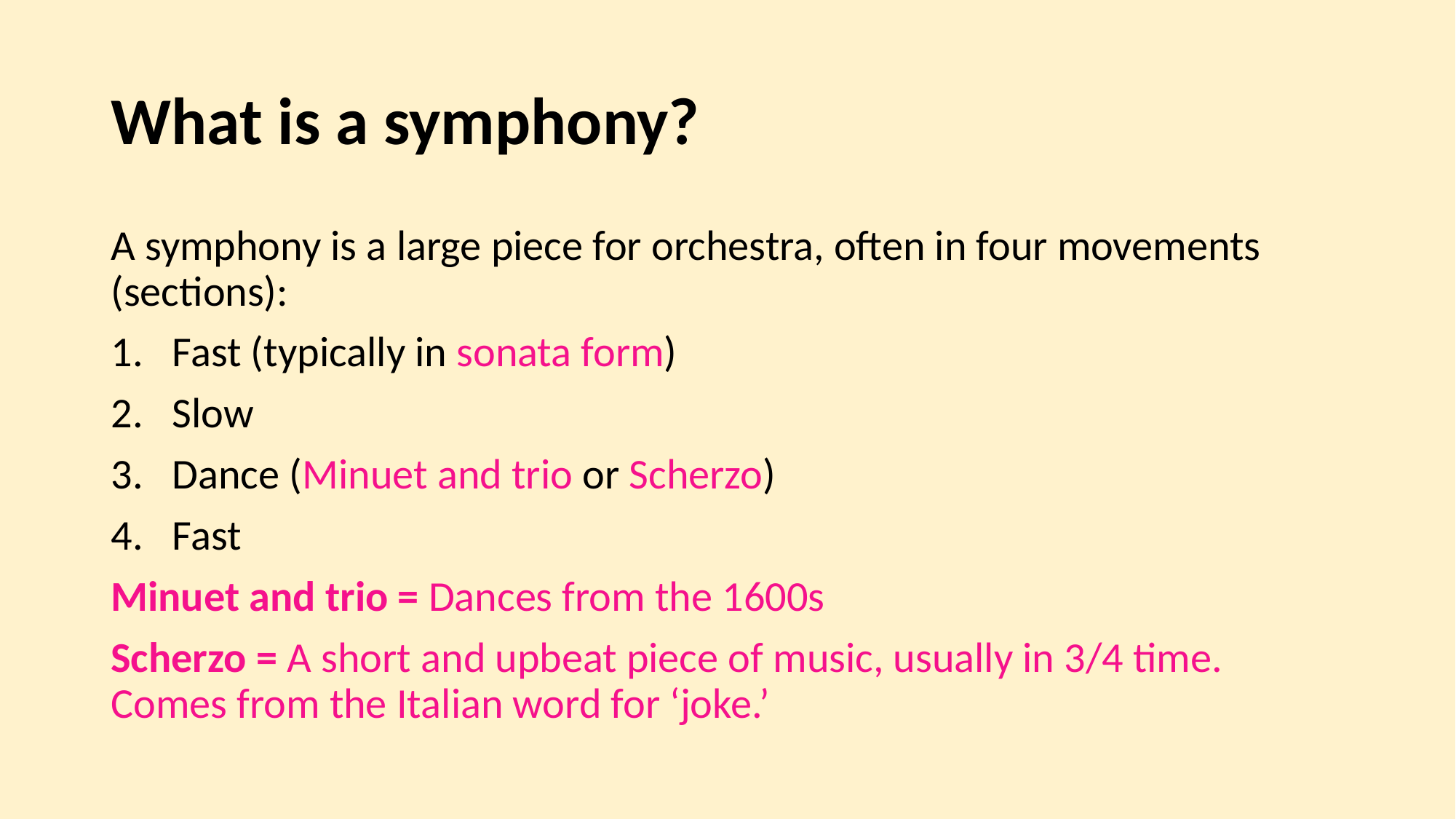

# What is a symphony?
A symphony is a large piece for orchestra, often in four movements (sections):
Fast (typically in sonata form)
Slow
Dance (Minuet and trio or Scherzo)
Fast
Minuet and trio = Dances from the 1600s
Scherzo = A short and upbeat piece of music, usually in 3/4 time. Comes from the Italian word for ‘joke.’